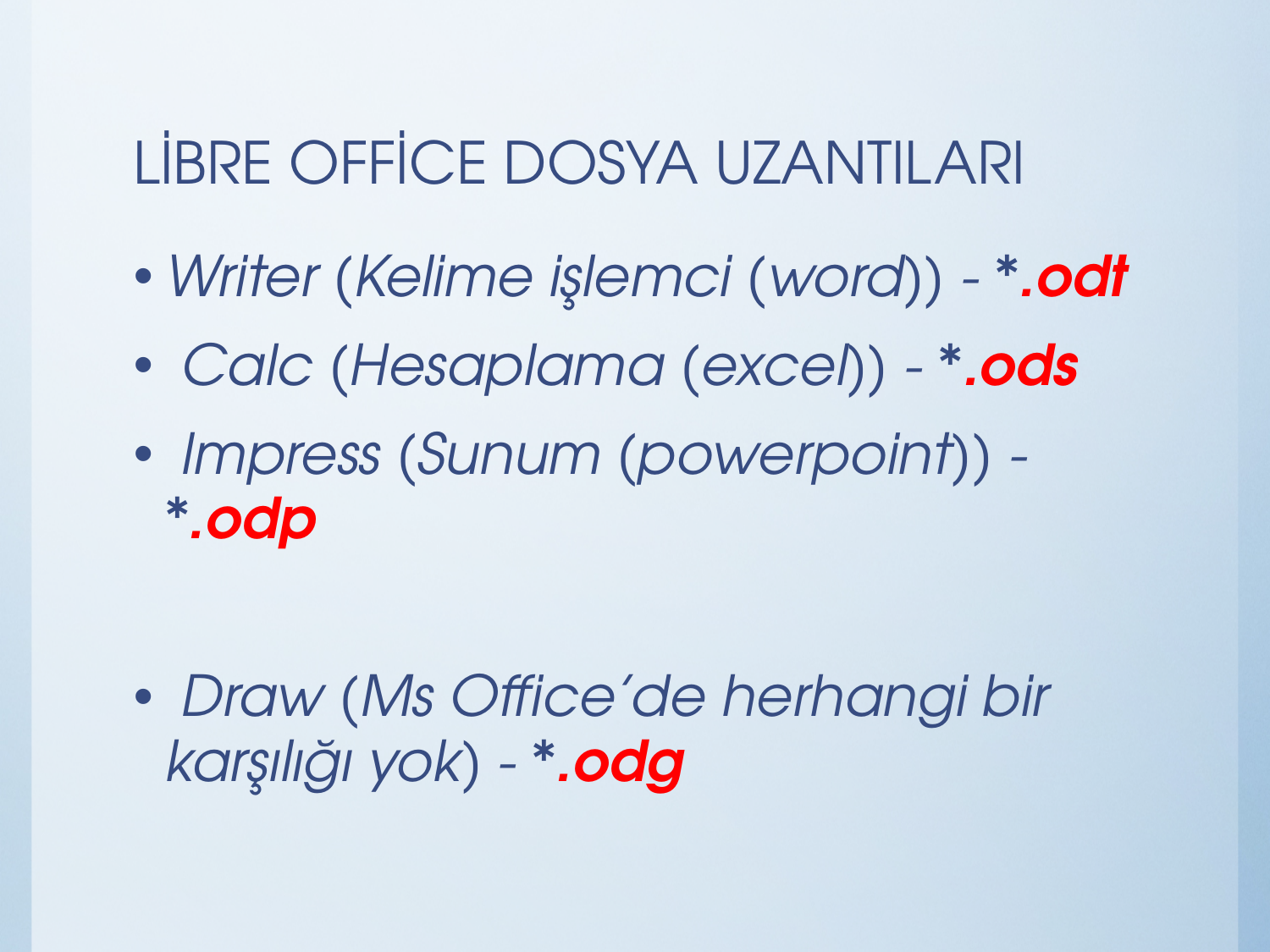

# LİBRE OFFİCE DOSYA UZANTILARI
Writer (Kelime işlemci (word)) - *.odt
 Calc (Hesaplama (excel)) - *.ods
 Impress (Sunum (powerpoint)) - *.odp

 Draw (Ms Office’de herhangi bir karşılığı yok) - *.odg